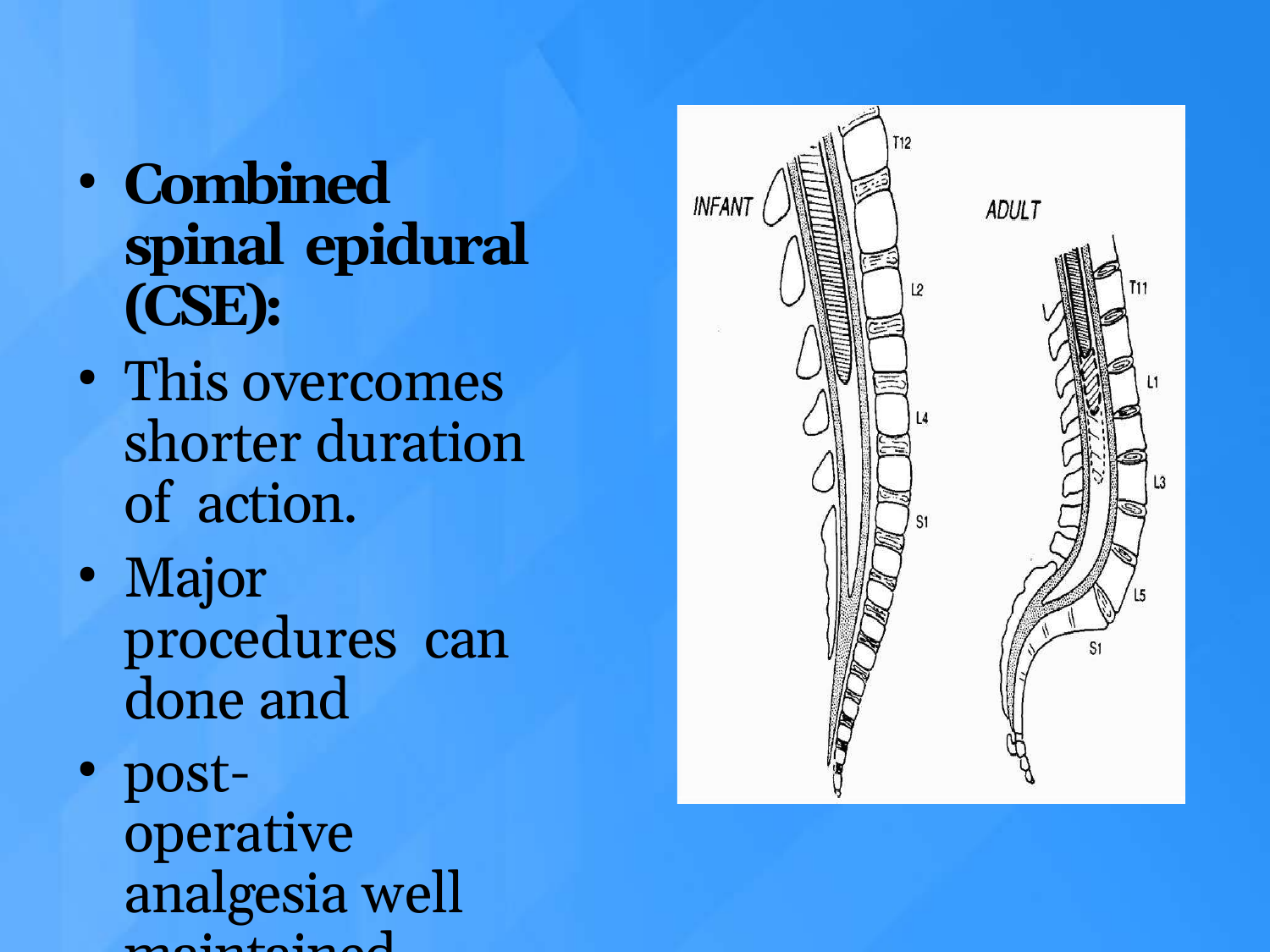

Combined spinal  epidural (CSE):
This overcomes  shorter duration of  action.
Major procedures  can done and
post-operative  analgesia well  maintained.